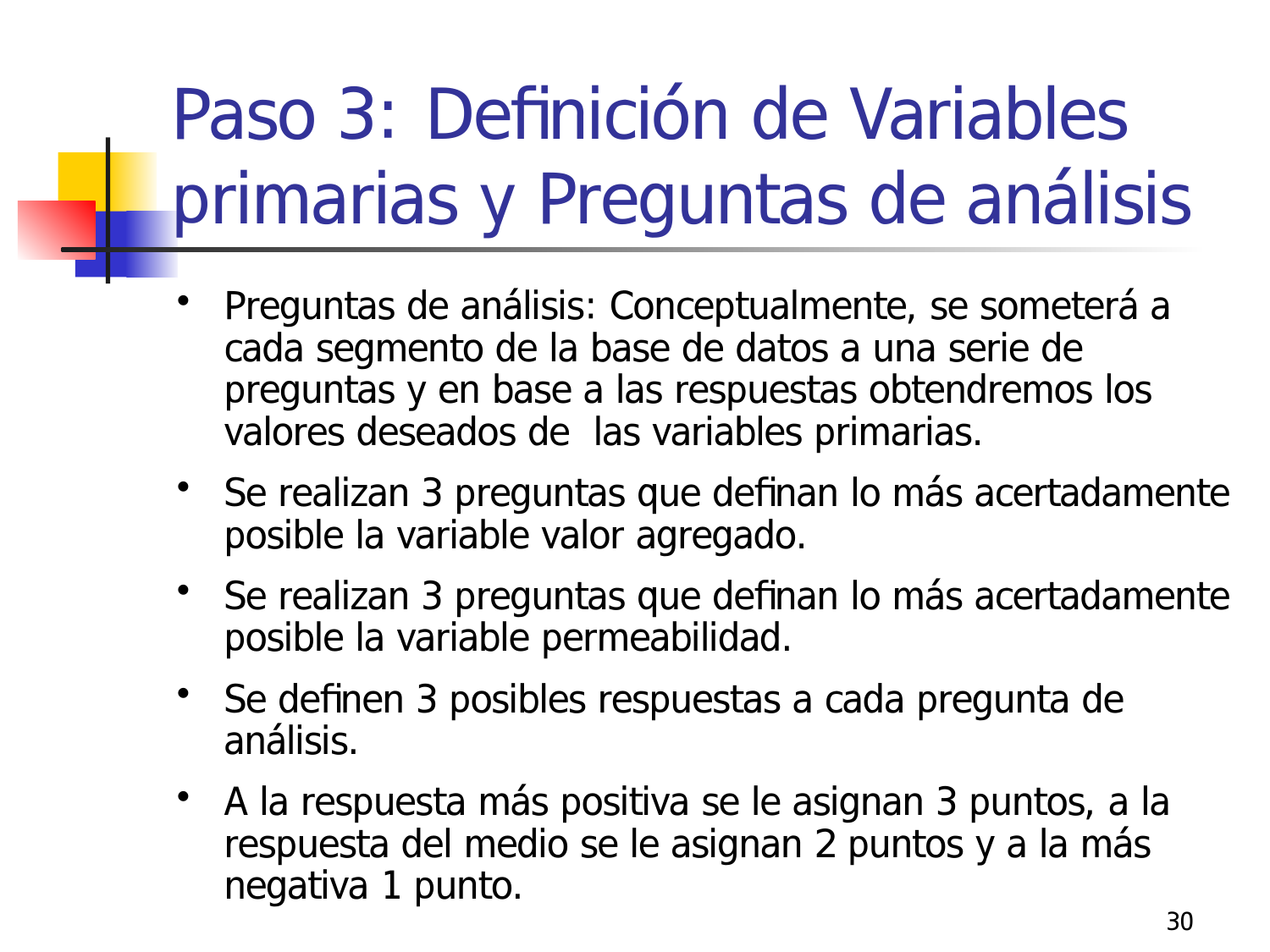

# Paso 3: 	Definición de Variables primarias y Preguntas de análisis
Preguntas de análisis: Conceptualmente, se someterá a cada segmento de la base de datos a una serie de preguntas y en base a las respuestas obtendremos los valores deseados de  las variables primarias.
Se realizan 3 preguntas que definan lo más acertadamente posible la variable valor agregado.
Se realizan 3 preguntas que definan lo más acertadamente posible la variable permeabilidad.
Se definen 3 posibles respuestas a cada pregunta de análisis.
A la respuesta más positiva se le asignan 3 puntos, a la respuesta del medio se le asignan 2 puntos y a la más negativa 1 punto.

30